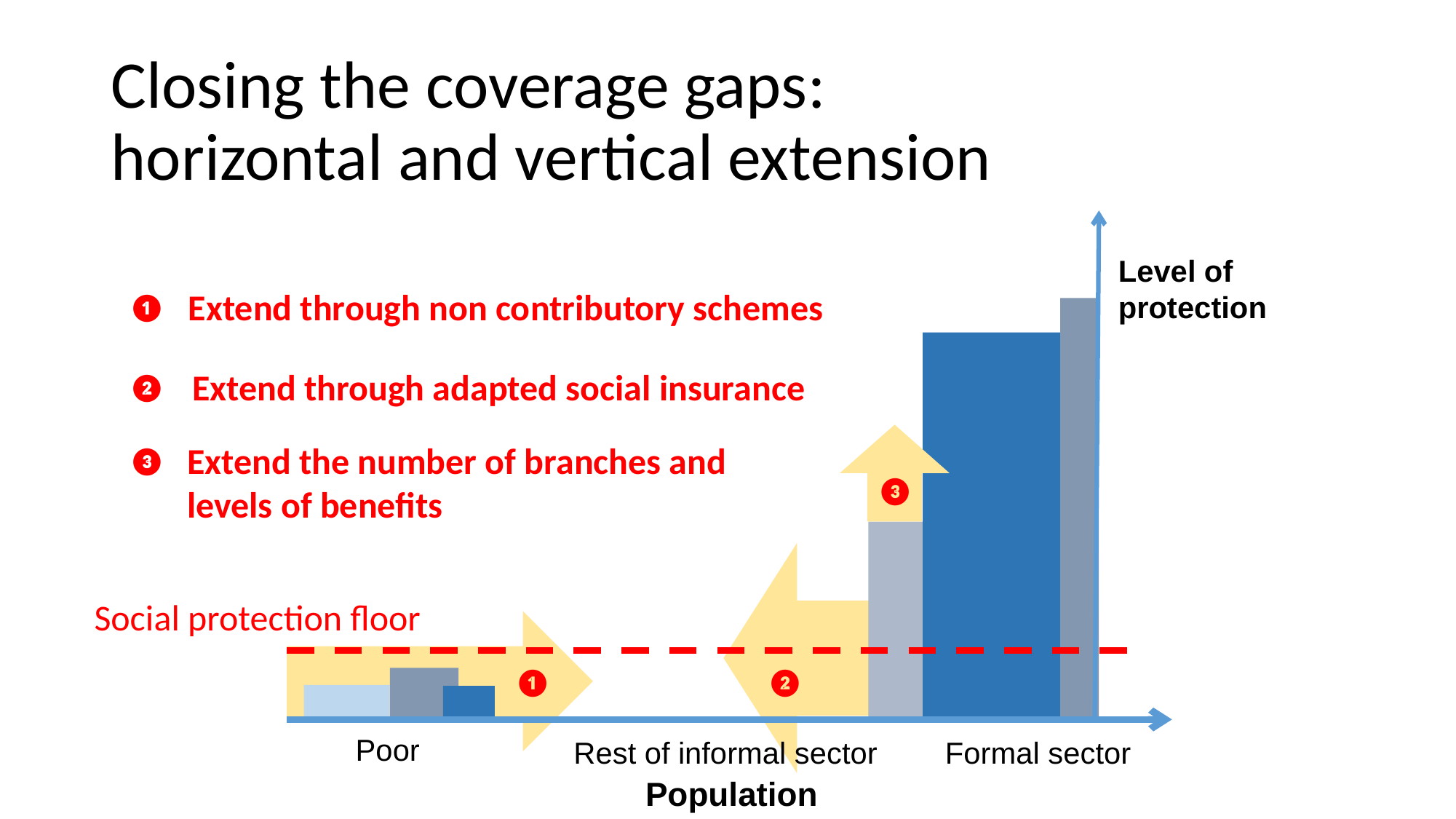

# Closing the coverage gaps: horizontal and vertical extension
Level of protection

Poor
Rest of informal sector
Formal sector
Population

❸

❷
❶
Extend through non contributory schemes
❶
Extend through adapted social insurance
❷
Extend the number of branches and levels of benefits
❸
Social protection floor